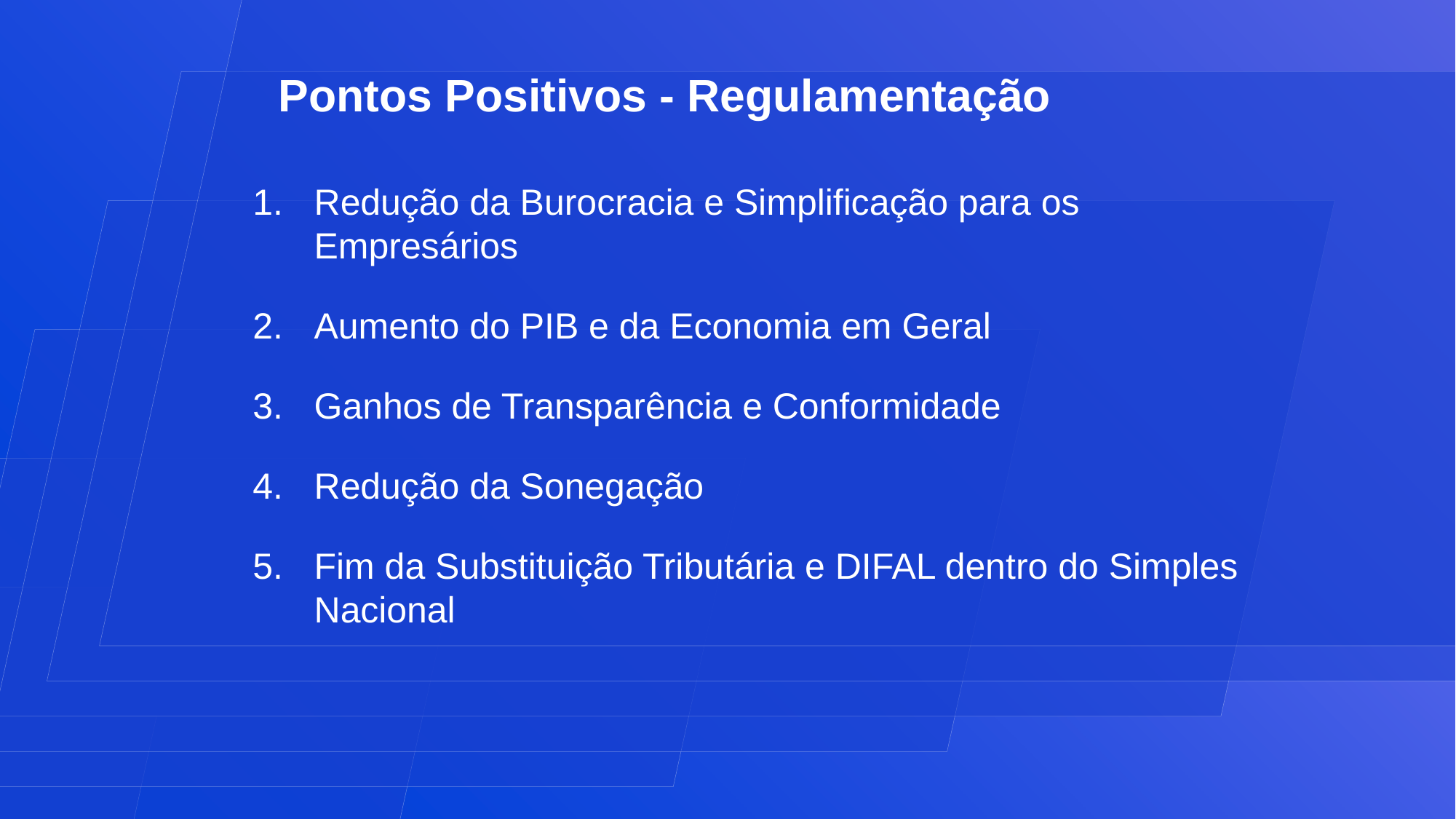

Pontos Positivos - Regulamentação
Redução da Burocracia e Simplificação para os Empresários
Aumento do PIB e da Economia em Geral
Ganhos de Transparência e Conformidade
Redução da Sonegação
Fim da Substituição Tributária e DIFAL dentro do Simples Nacional